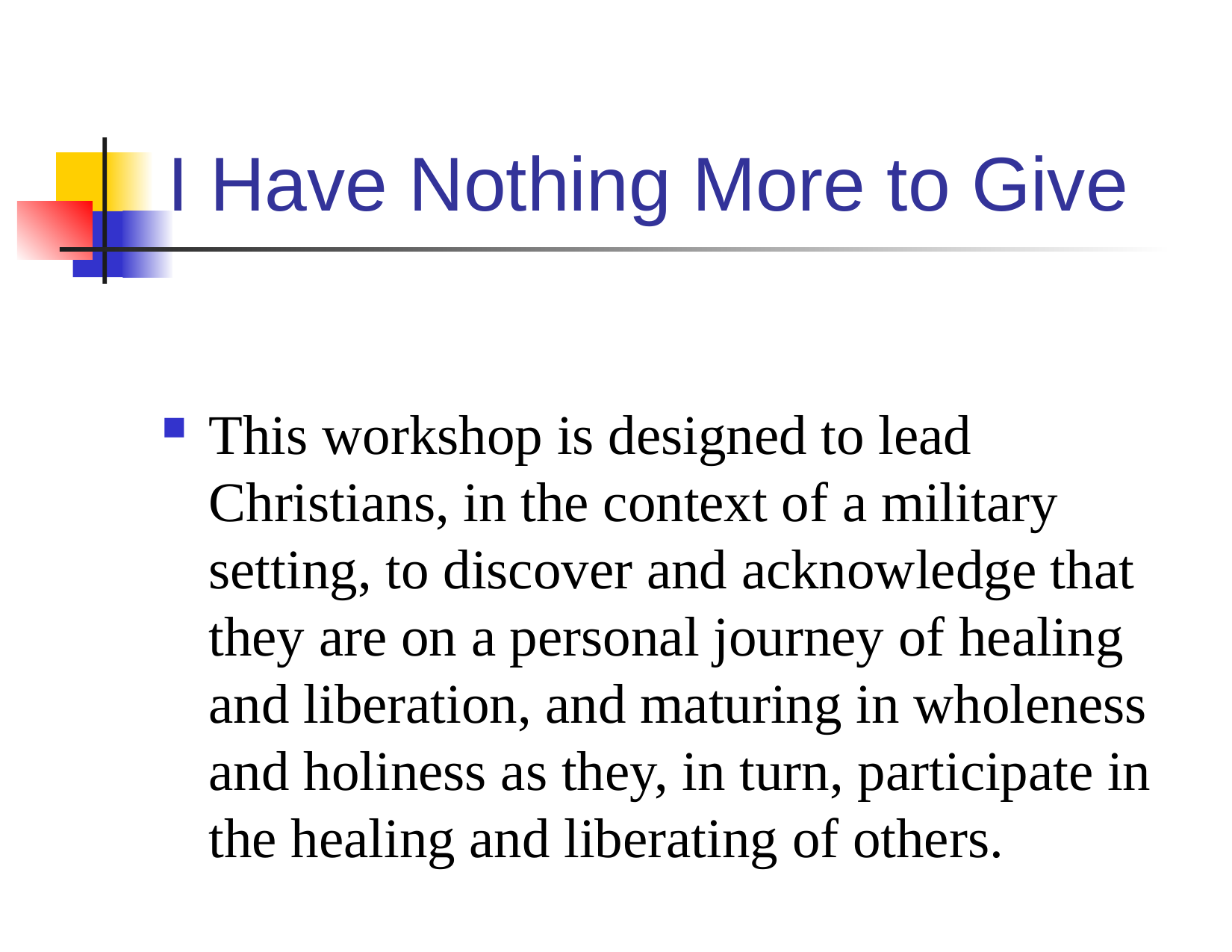

# I Have Nothing More to Give
This workshop is designed to lead Christians, in the context of a military setting, to discover and acknowledge that they are on a personal journey of healing and liberation, and maturing in wholeness and holiness as they, in turn, participate in the healing and liberating of others.